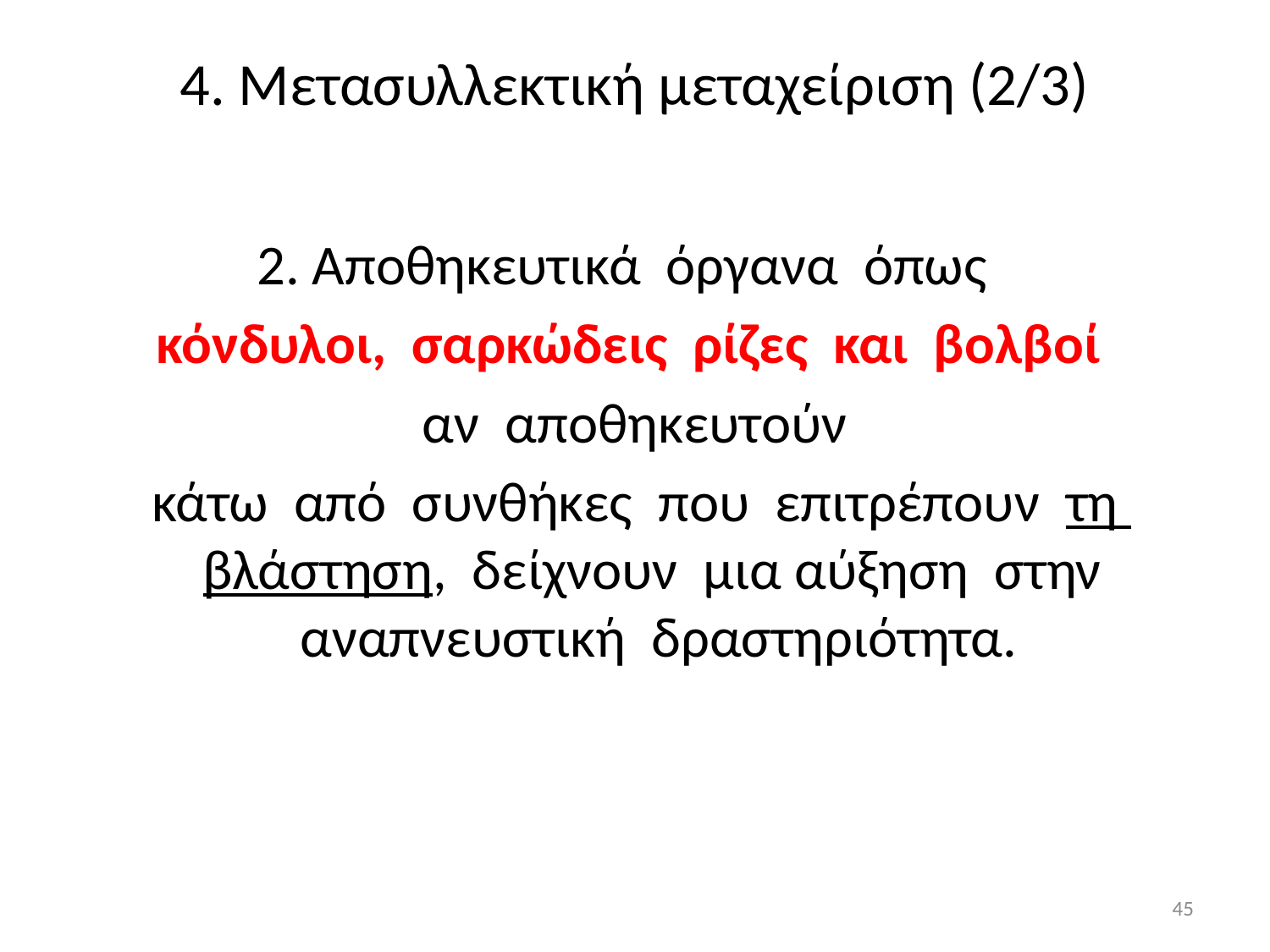

# 4. Μετασυλλεκτική μεταχείριση (2/3)
2. Αποθηκευτικά  όργανα  όπως
κόνδυλοι,  σαρκώδεις  ρίζες  και  βολβοί
 αν  αποθηκευτούν
 κάτω  από  συνθήκες  που  επιτρέπουν  τη  βλάστηση,  δείχνουν  μια αύξηση  στην  αναπνευστική  δραστηριότητα.

45